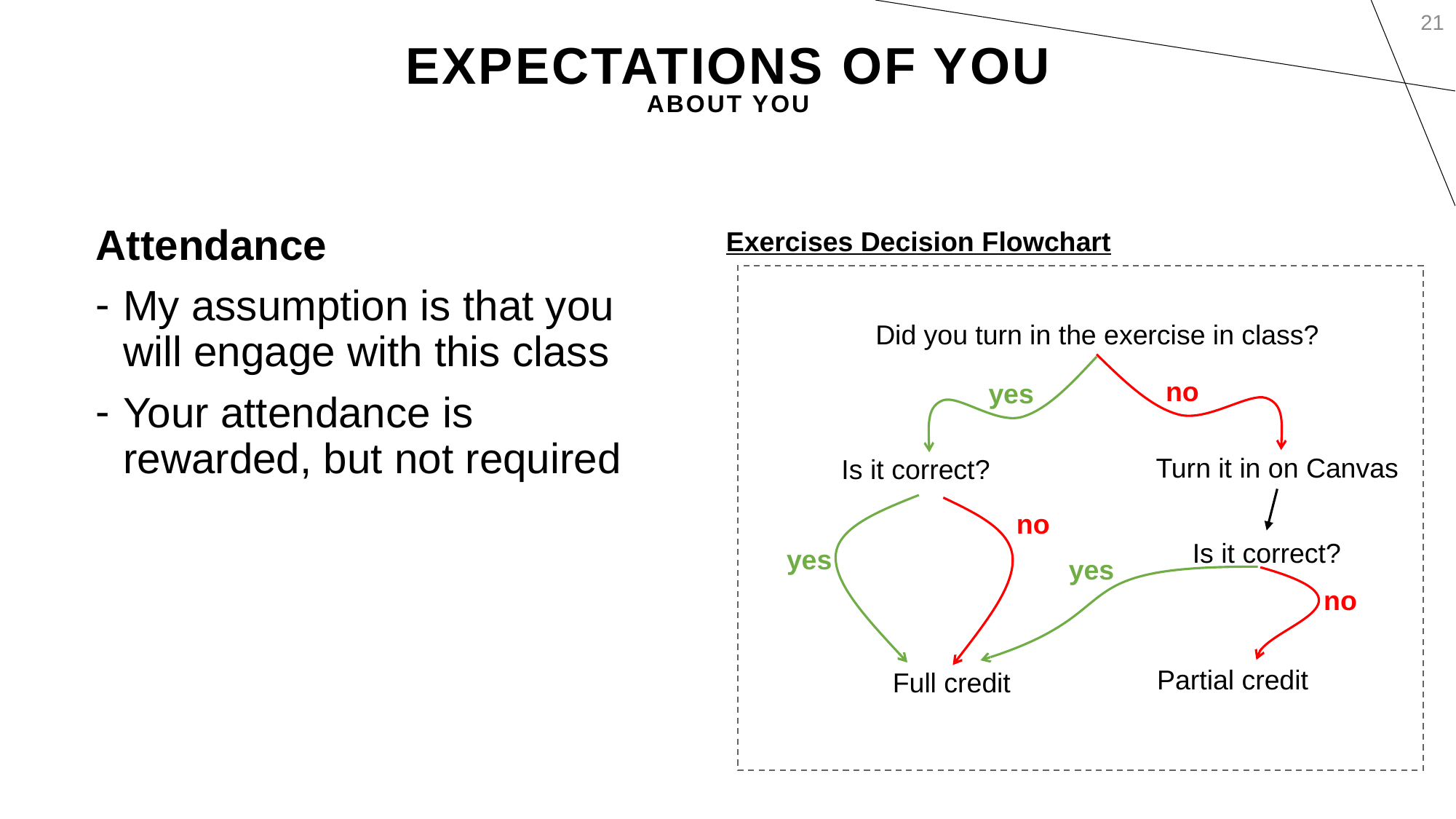

21
# Expectations of You
About You
Attendance
My assumption is that you will engage with this class
Your attendance is rewarded, but not required
Exercises Decision Flowchart

Did you turn in the exercise in class?

no
yes
Turn it in on Canvas
Is it correct?

yes

no
Is it correct?
yes

no
Partial credit
Full credit